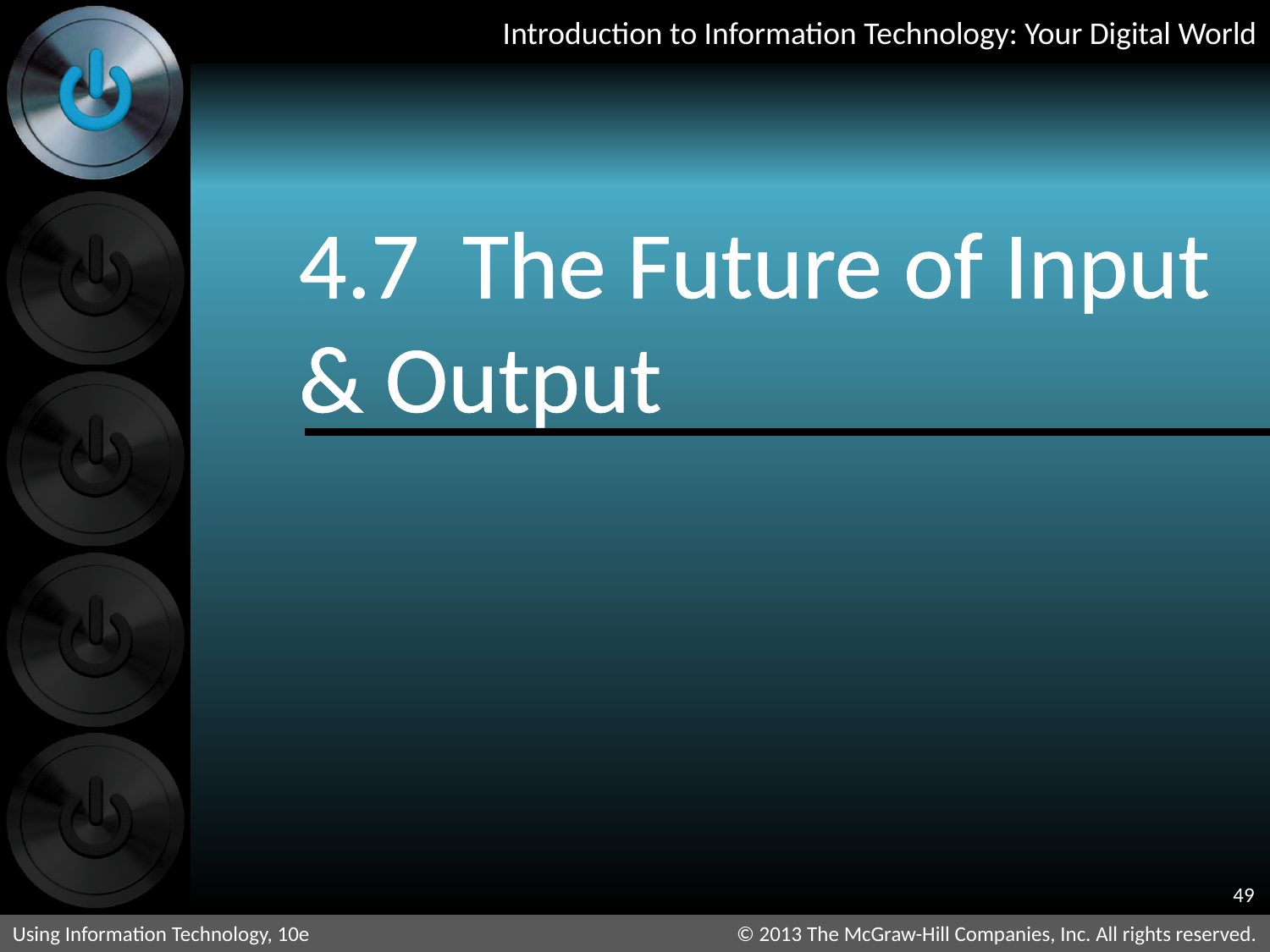

# 4.7  The Future of Input & Output
49